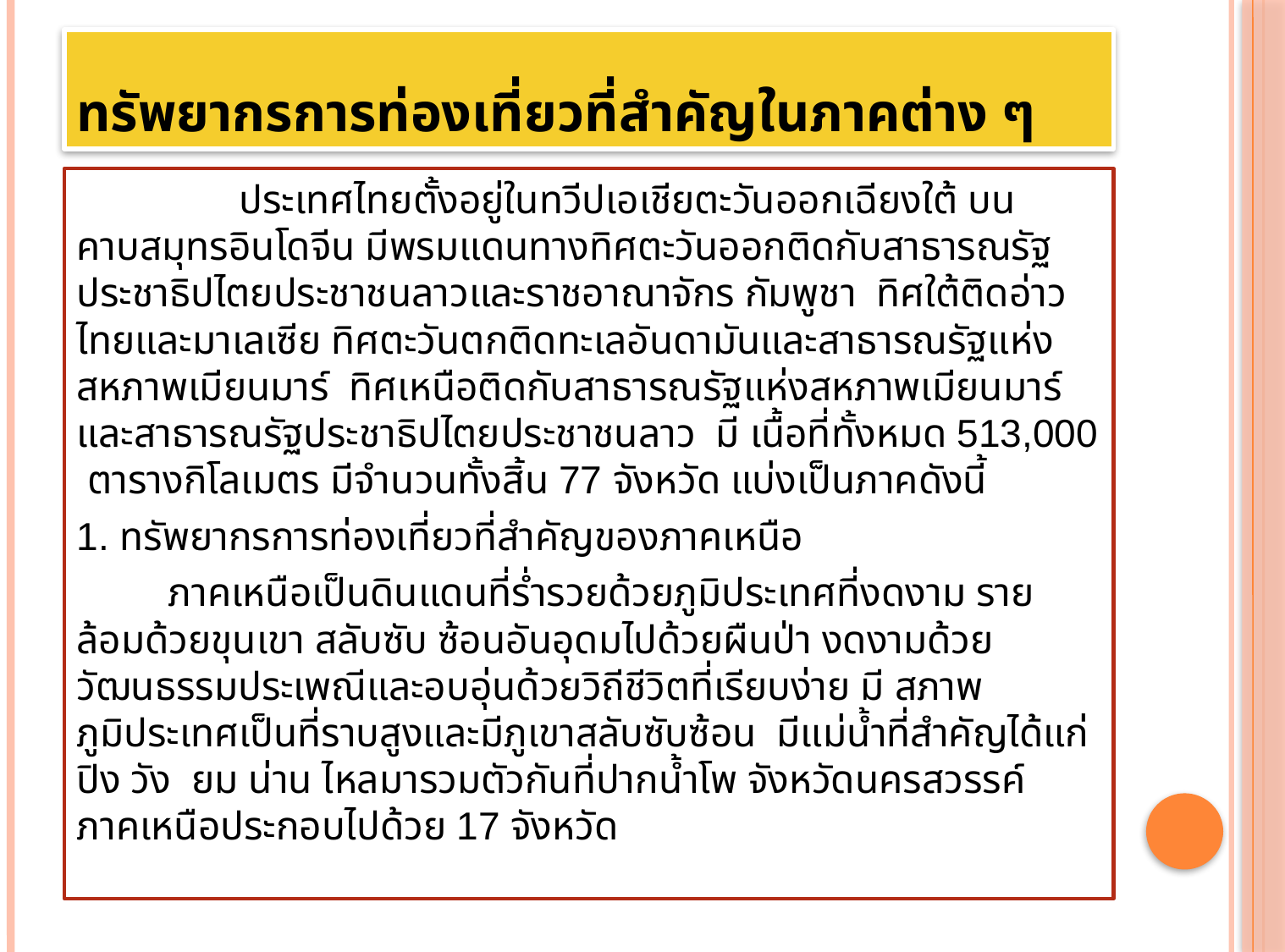

# ทรัพยากรการท่องเที่ยวที่สำคัญในภาคต่าง ๆ
                ประเทศไทยตั้งอยู่ในทวีปเอเชียตะวันออกเฉียงใต้ บนคาบสมุทรอินโดจีน มีพรมแดนทางทิศตะวันออกติดกับสาธารณรัฐประชาธิปไตยประชาชนลาวและราชอาณาจักร กัมพูชา  ทิศใต้ติดอ่าวไทยและมาเลเซีย ทิศตะวันตกติดทะเลอันดามันและสาธารณรัฐแห่ง สหภาพเมียนมาร์  ทิศเหนือติดกับสาธารณรัฐแห่งสหภาพเมียนมาร์ และสาธารณรัฐประชาธิปไตยประชาชนลาว  มี เนื้อที่ทั้งหมด 513,000  ตารางกิโลเมตร มีจำนวนทั้งสิ้น 77 จังหวัด แบ่งเป็นภาคดังนี้
1. ทรัพยากรการท่องเที่ยวที่สำคัญของภาคเหนือ
         ภาคเหนือเป็นดินแดนที่ร่ำรวยด้วยภูมิประเทศที่งดงาม รายล้อมด้วยขุนเขา สลับซับ ซ้อนอันอุดมไปด้วยผืนป่า งดงามด้วยวัฒนธรรมประเพณีและอบอุ่นด้วยวิถีชีวิตที่เรียบง่าย มี สภาพภูมิประเทศเป็นที่ราบสูงและมีภูเขาสลับซับซ้อน  มีแม่น้ำที่สำคัญได้แก่  ปิง วัง  ยม น่าน ไหลมารวมตัวกันที่ปากน้ำโพ จังหวัดนครสวรรค์  ภาคเหนือประกอบไปด้วย 17 จังหวัด